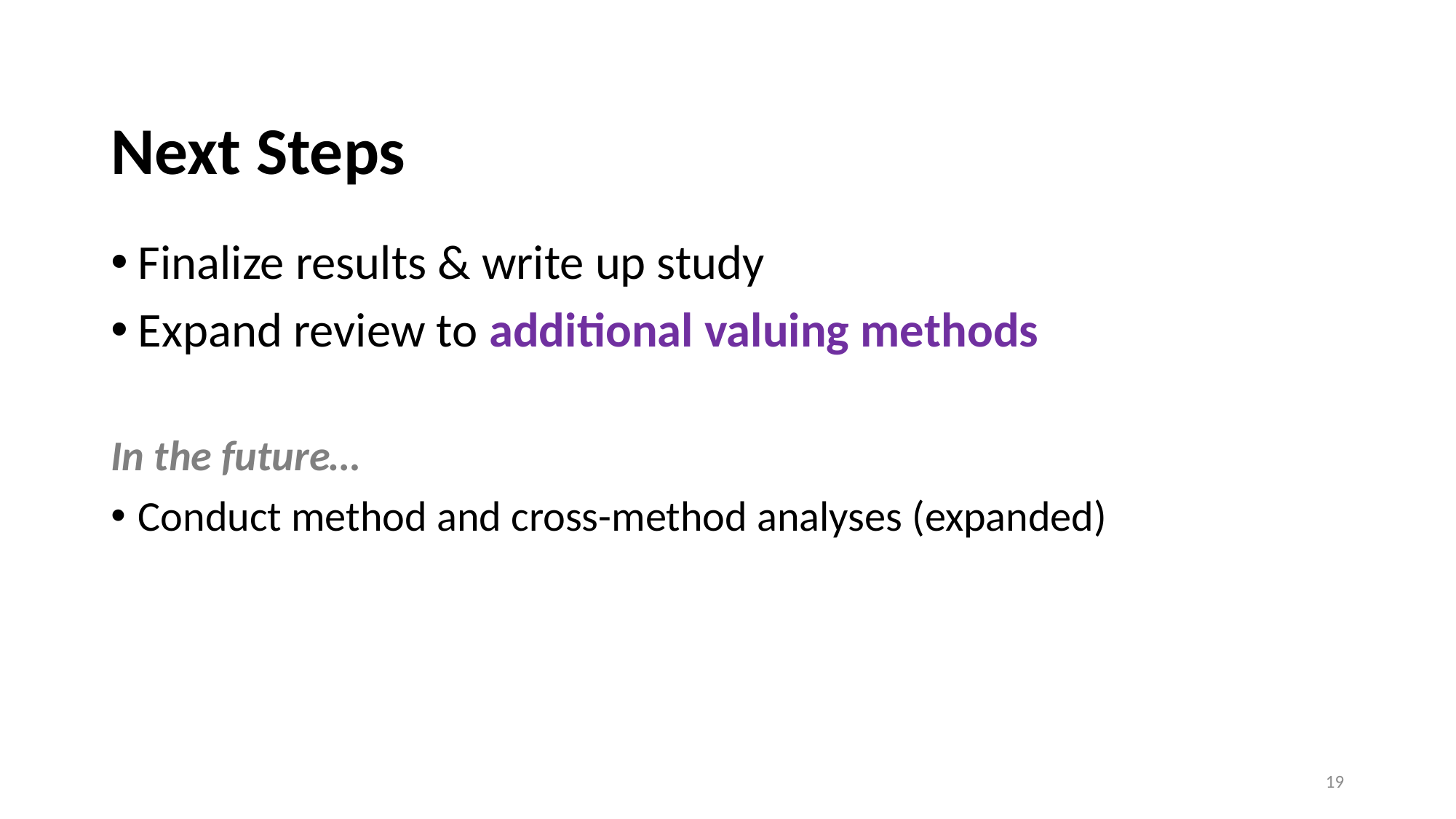

# Next Steps
Finalize results & write up study
Expand review to additional valuing methods

In the future…
Conduct method and cross-method analyses (expanded)

19